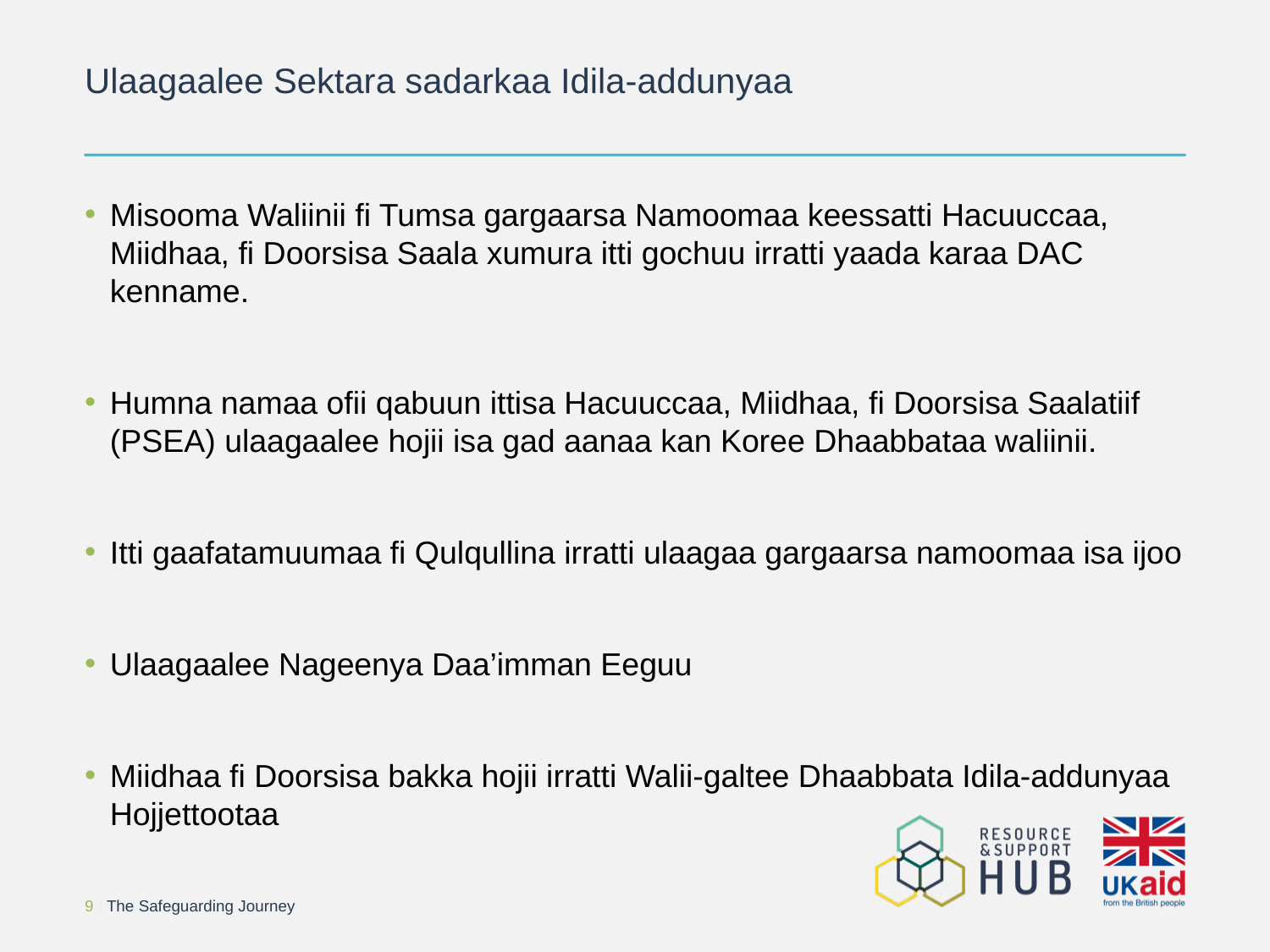

# Ulaagaalee Sektara sadarkaa Idila-addunyaa
Misooma Waliinii fi Tumsa gargaarsa Namoomaa keessatti Hacuuccaa, Miidhaa, fi Doorsisa Saala xumura itti gochuu irratti yaada karaa DAC kenname.

Humna namaa ofii qabuun ittisa Hacuuccaa, Miidhaa, fi Doorsisa Saalatiif (PSEA) ulaagaalee hojii isa gad aanaa kan Koree Dhaabbataa waliinii.

Itti gaafatamuumaa fi Qulqullina irratti ulaagaa gargaarsa namoomaa isa ijoo

Ulaagaalee Nageenya Daa’imman Eeguu

Miidhaa fi Doorsisa bakka hojii irratti Walii-galtee Dhaabbata Idila-addunyaa Hojjettootaa

9 | The Safeguarding Journey